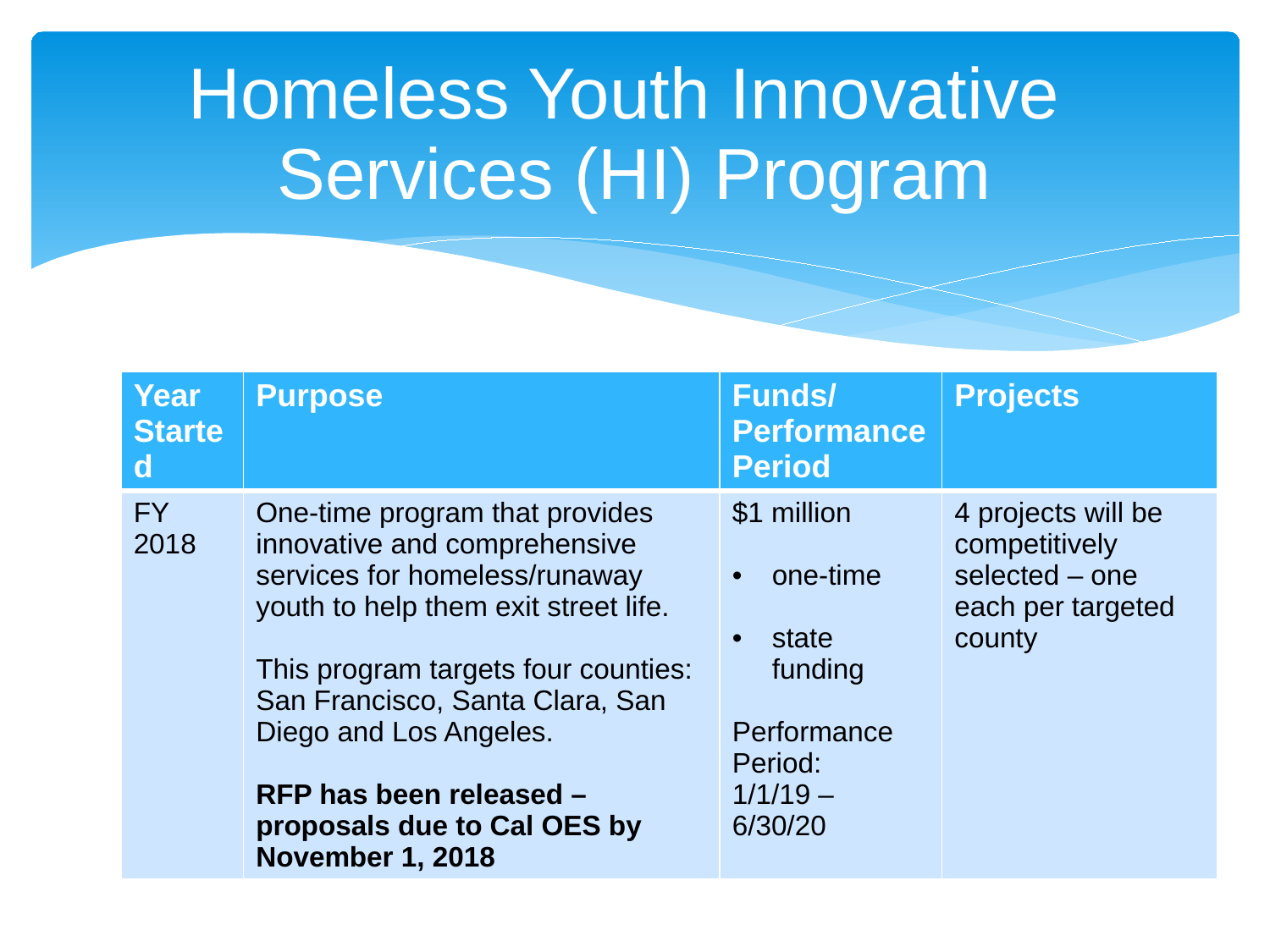

# Homeless Youth Innovative Services (HI) Program
| Year Started | Purpose | Funds/ Performance Period | Projects |
| --- | --- | --- | --- |
| FY 2018 | One-time program that provides innovative and comprehensive services for homeless/runaway youth to help them exit street life.  This program targets four counties: San Francisco, Santa Clara, San Diego and Los Angeles. RFP has been released – proposals due to Cal OES by November 1, 2018 | $1 million one-time state funding Performance Period: 1/1/19 – 6/30/20 | 4 projects will be competitively selected – one each per targeted county |